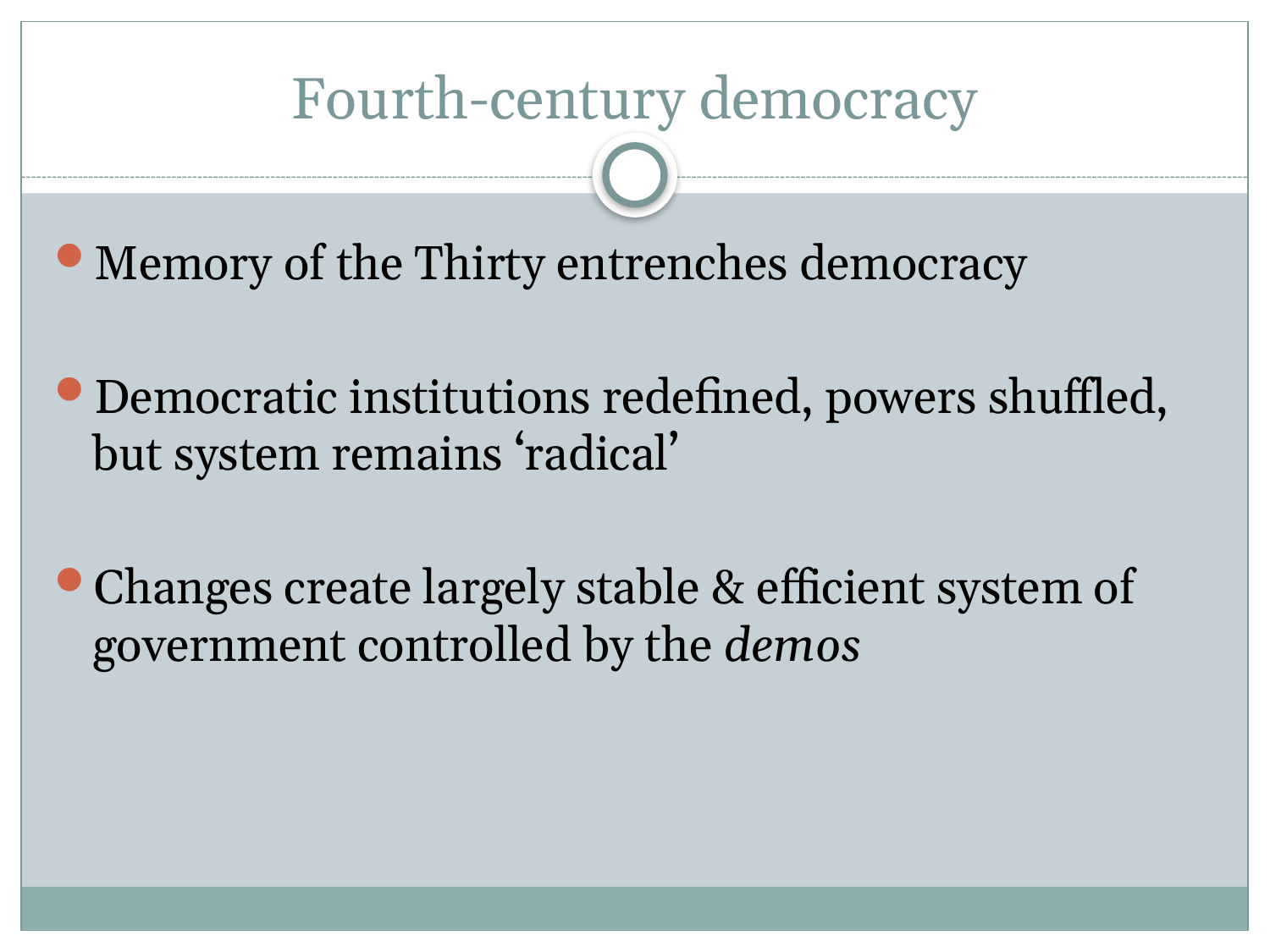

# Fourth-century democracy
Memory of the Thirty entrenches democracy

Democratic institutions redefined, powers shuffled, but system remains ‘radical’

Changes create largely stable & efficient system of government controlled by the demos